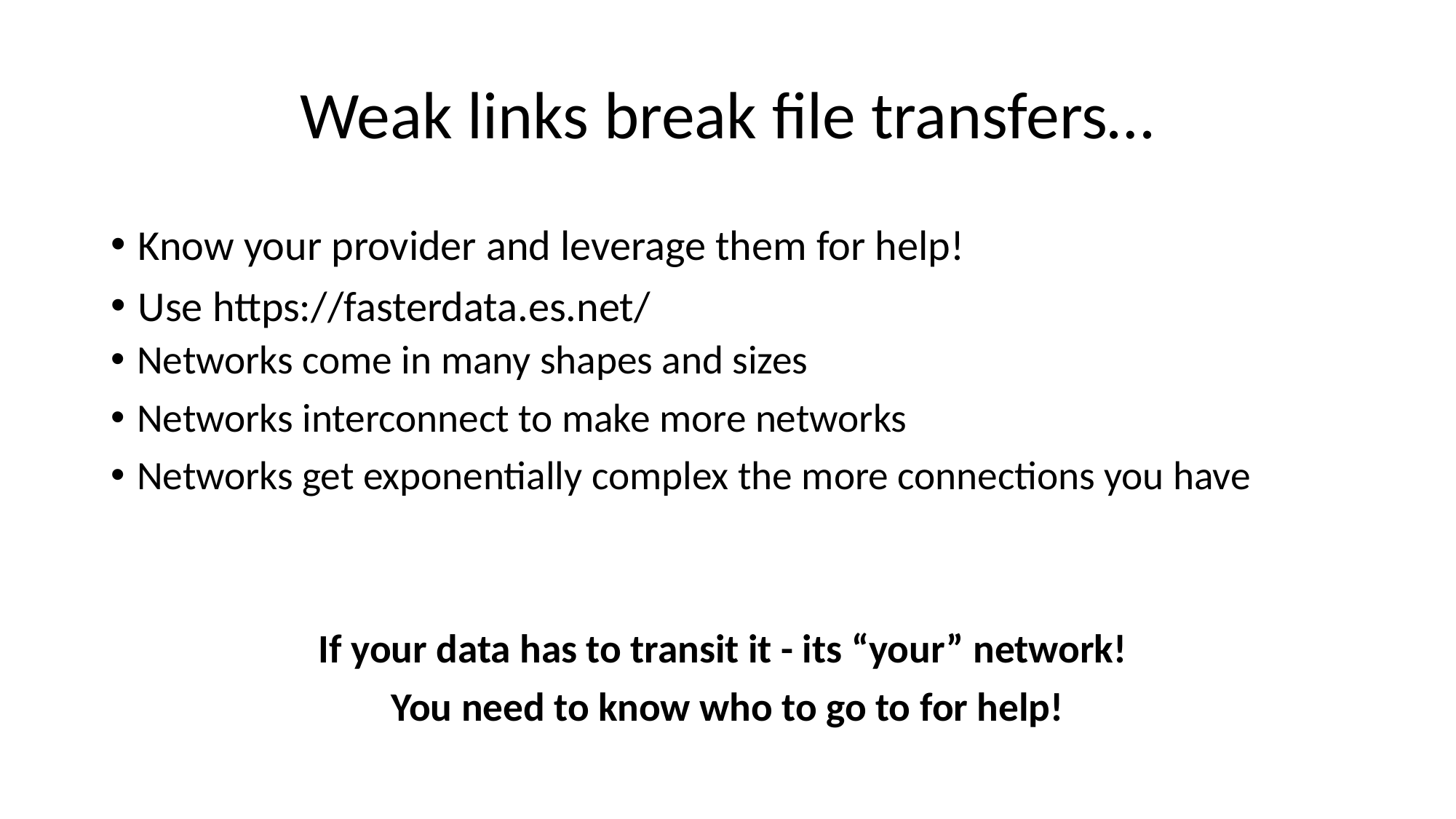

# Weak links break file transfers…
Know your provider and leverage them for help!
Use https://fasterdata.es.net/
Networks come in many shapes and sizes
Networks interconnect to make more networks
Networks get exponentially complex the more connections you have

If your data has to transit it - its “your” network!
You need to know who to go to for help!